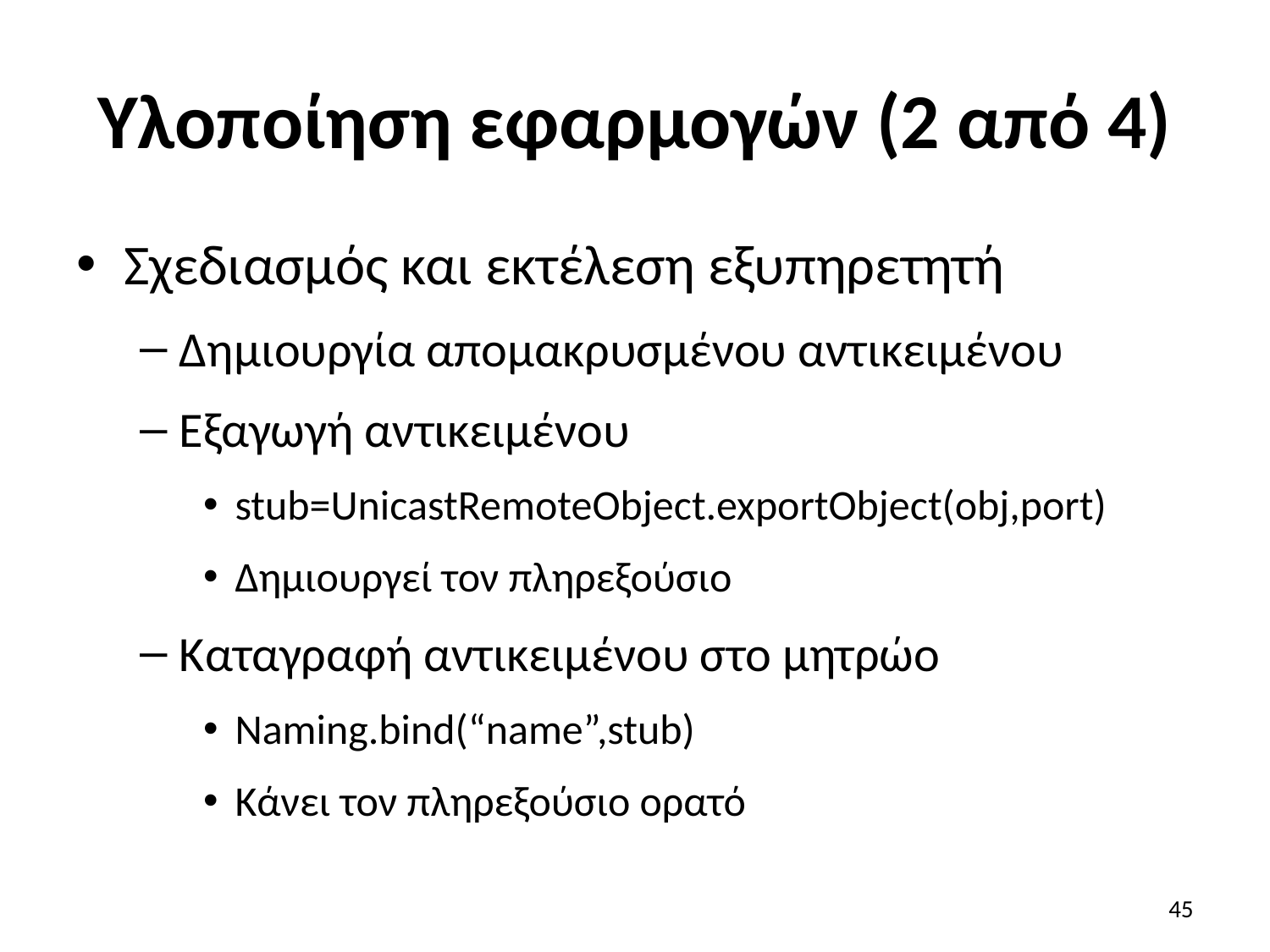

# Υλοποίηση εφαρμογών (2 από 4)
Σχεδιασμός και εκτέλεση εξυπηρετητή
Δημιουργία απομακρυσμένου αντικειμένου
Εξαγωγή αντικειμένου
stub=UnicastRemoteObject.exportObject(obj,port)
Δημιουργεί τον πληρεξούσιο
Καταγραφή αντικειμένου στο μητρώο
Naming.bind(“name”,stub)
Κάνει τον πληρεξούσιο ορατό

45